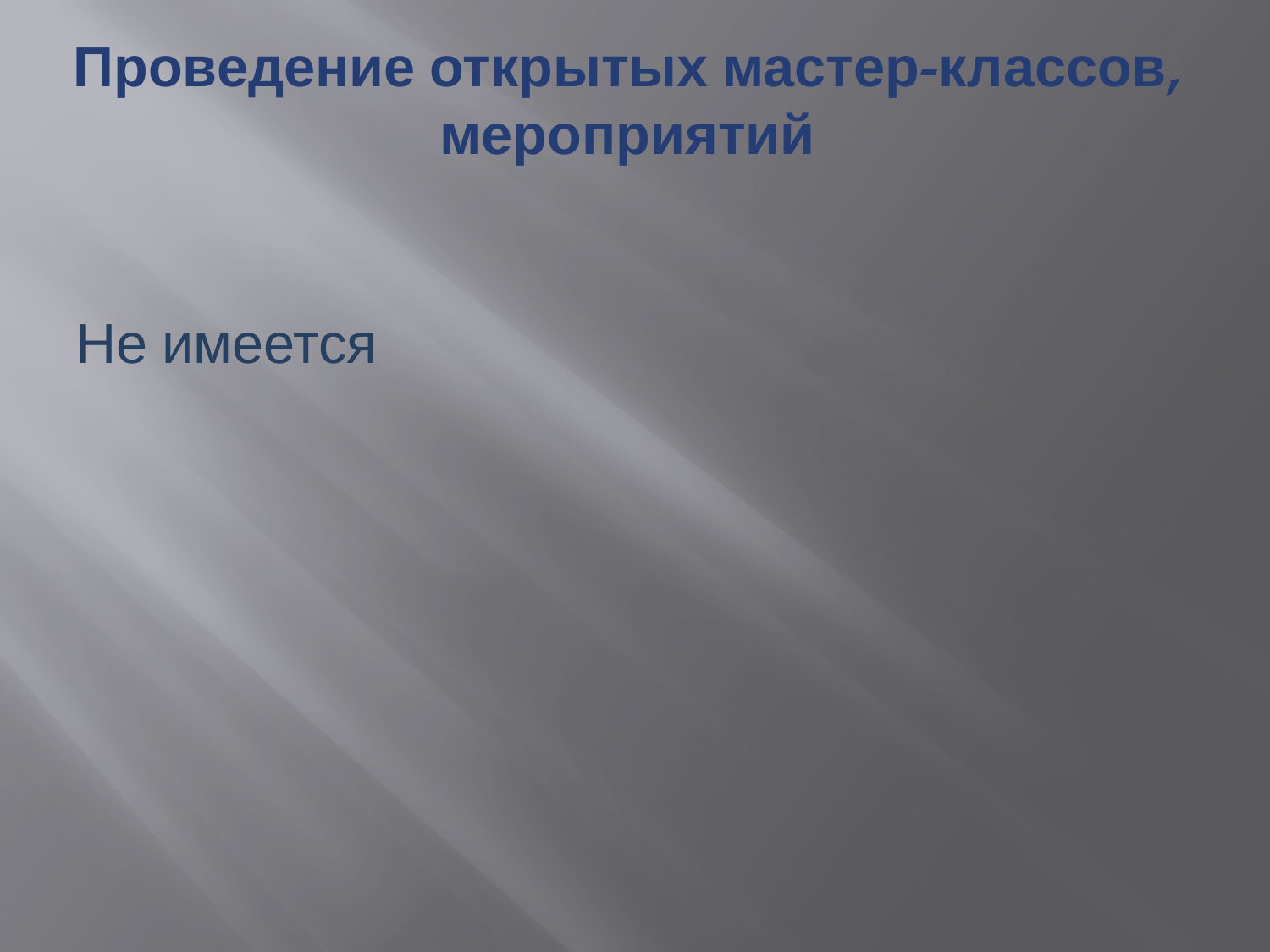

# Проведение открытых мастер-классов, мероприятий

Не имеется